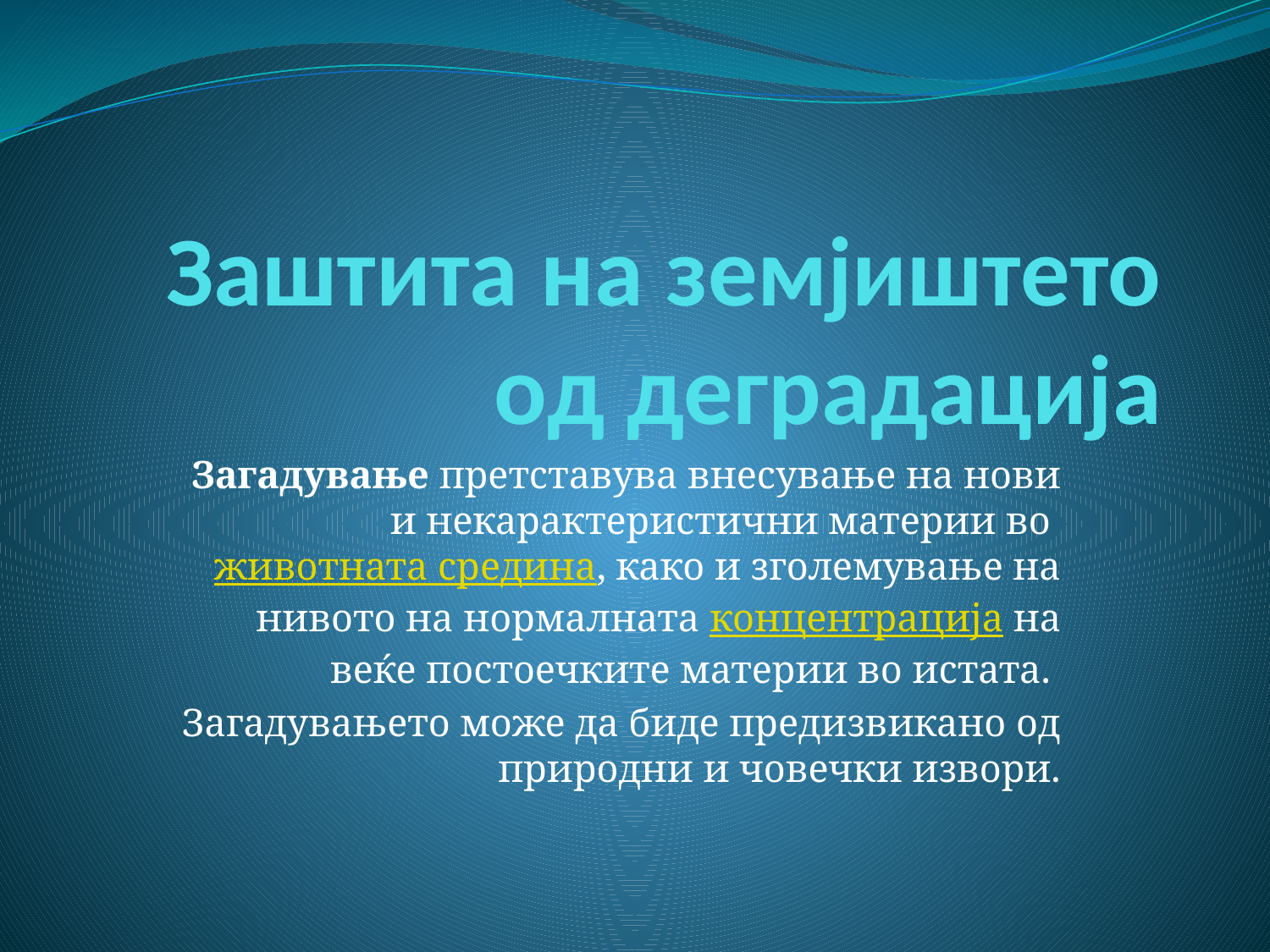

# Заштита на земјиштето од деградација
Загадување претставува внесување на нови и некарактеристични материи во животната средина, како и зголемување на нивото на нормалната концентрација на веќе постоечките материи во истата.
Загадувањето може да биде предизвикано од природни и човечки извори.